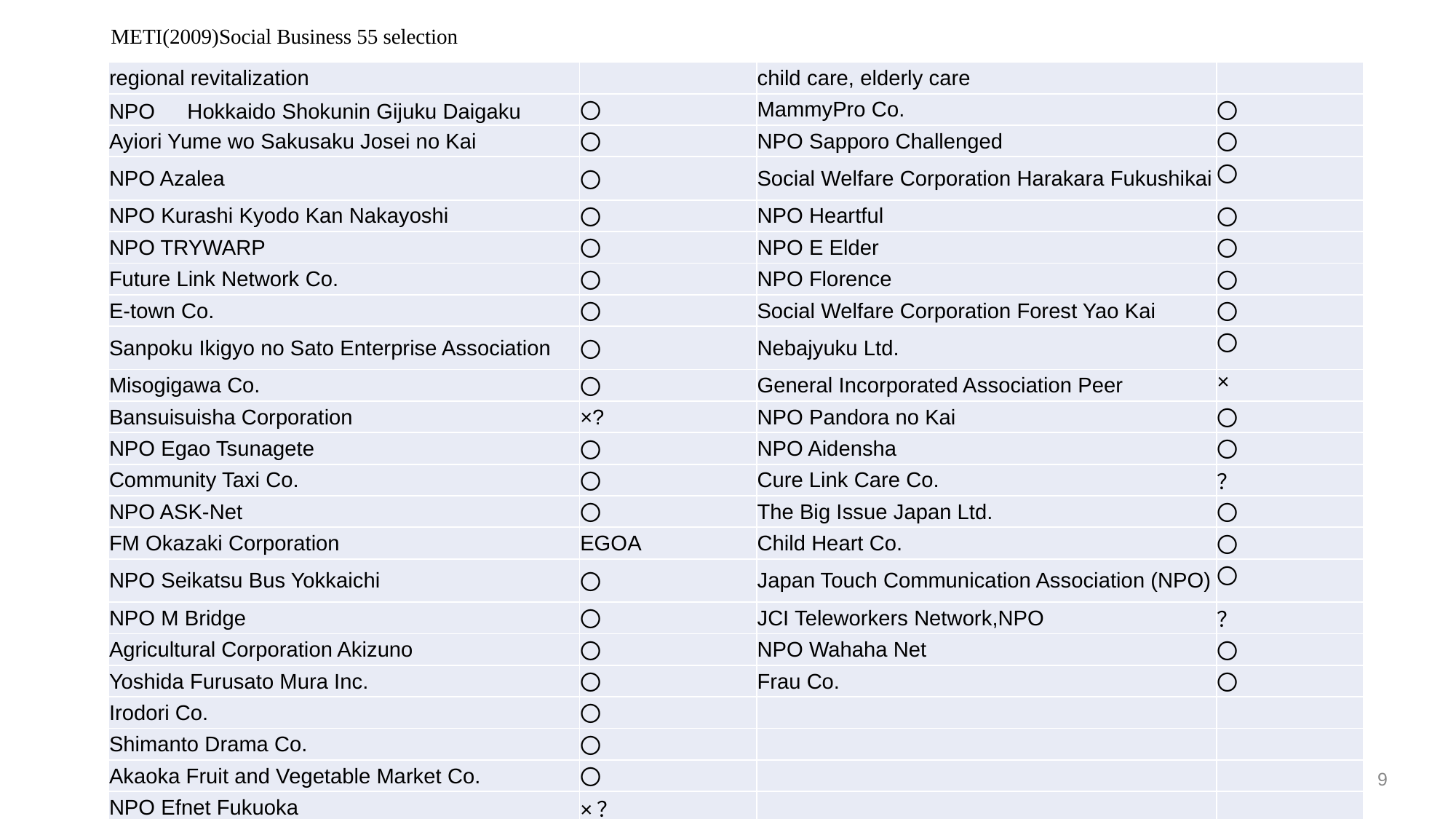

# METI(2009)Social Business 55 selection
| regional revitalization |  | child care, elderly care |  |
| --- | --- | --- | --- |
| NPO　Hokkaido Shokunin Gijuku Daigaku | 〇 | MammyPro Co. | 〇 |
| Ayiori Yume wo Sakusaku Josei no Kai | 〇 | NPO Sapporo Challenged | 〇 |
| NPO Azalea | 〇 | Social Welfare Corporation Harakara Fukushikai | 〇 |
| NPO Kurashi Kyodo Kan Nakayoshi | 〇 | NPO Heartful | 〇 |
| NPO TRYWARP | 〇 | NPO E Elder | 〇 |
| Future Link Network Co. | 〇 | NPO Florence | 〇 |
| E-town Co. | 〇 | Social Welfare Corporation Forest Yao Kai | 〇 |
| Sanpoku Ikigyo no Sato Enterprise Association | 〇 | Nebajyuku Ltd. | 〇 |
| Misogigawa Co. | 〇 | General Incorporated Association Peer | × |
| Bansuisuisha Corporation | ×? | NPO Pandora no Kai | 〇 |
| NPO Egao Tsunagete | 〇 | NPO Aidensha | 〇 |
| Community Taxi Co. | 〇 | Cure Link Care Co. | ？ |
| NPO ASK-Net | 〇 | The Big Issue Japan Ltd. | 〇 |
| FM Okazaki Corporation | EGOA | Child Heart Co. | 〇 |
| NPO Seikatsu Bus Yokkaichi | 〇 | Japan Touch Communication Association (NPO) | 〇 |
| NPO M Bridge | 〇 | JCI Teleworkers Network,NPO | ？ |
| Agricultural Corporation Akizuno | 〇 | NPO Wahaha Net | 〇 |
| Yoshida Furusato Mura Inc. | 〇 | Frau Co. | 〇 |
| Irodori Co. | 〇 |  |  |
| Shimanto Drama Co. | 〇 |  |  |
| Akaoka Fruit and Vegetable Market Co. | 〇 |  |  |
| NPO Efnet Fukuoka | ×？ |  |  |
| Miyazaki Bunka Honpo (NPO) | 〇 |  |  |
| Yanbaru Nature School Co. | 〇 |  |  |
| NPO Shima no Kaze | 〇 |  |  |
9